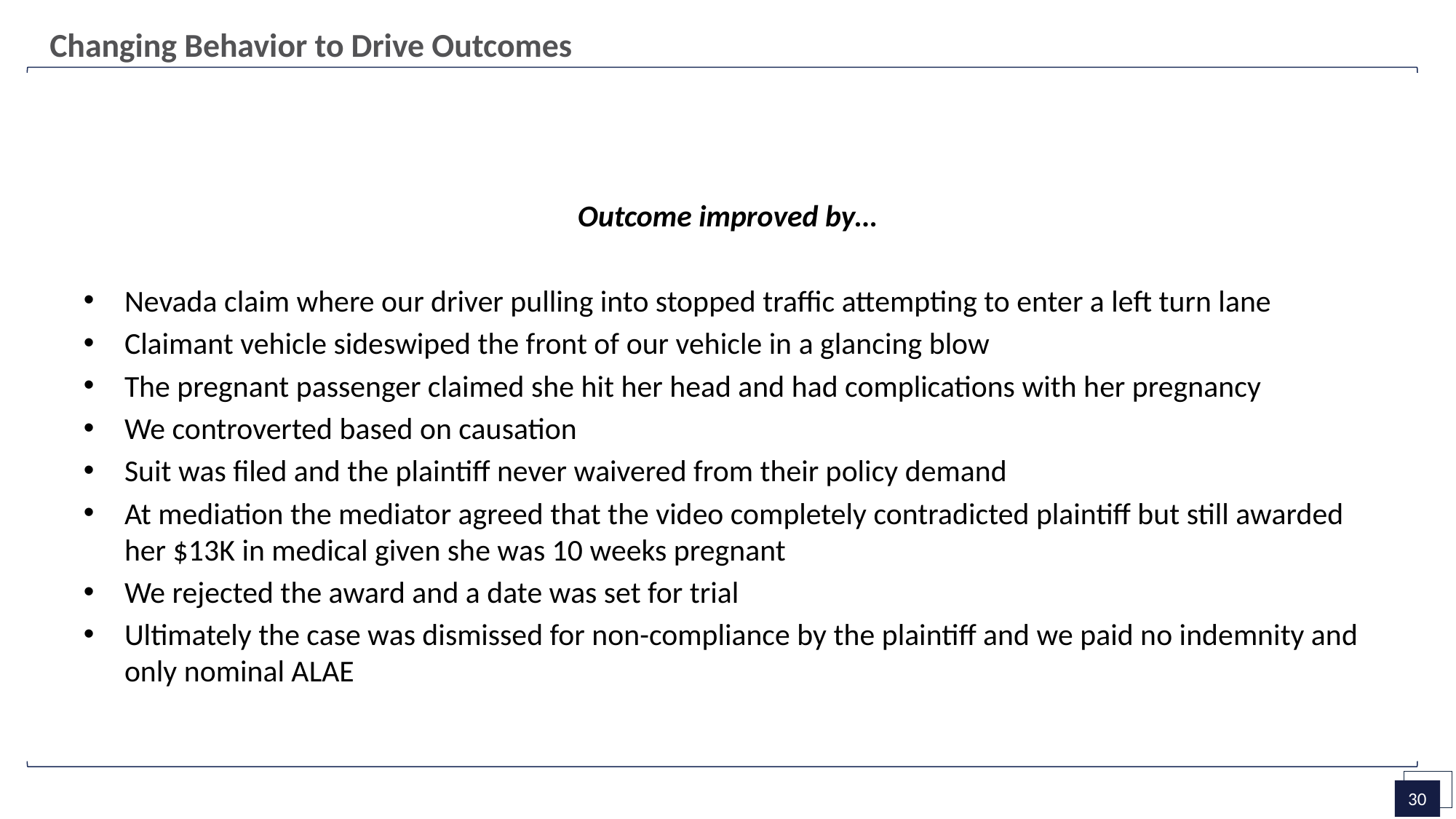

Changing Behavior to Drive Outcomes
Outcome improved by…

Nevada claim where our driver pulling into stopped traffic attempting to enter a left turn lane
Claimant vehicle sideswiped the front of our vehicle in a glancing blow
The pregnant passenger claimed she hit her head and had complications with her pregnancy
We controverted based on causation
Suit was filed and the plaintiff never waivered from their policy demand
At mediation the mediator agreed that the video completely contradicted plaintiff but still awarded her $13K in medical given she was 10 weeks pregnant
We rejected the award and a date was set for trial
Ultimately the case was dismissed for non-compliance by the plaintiff and we paid no indemnity and only nominal ALAE